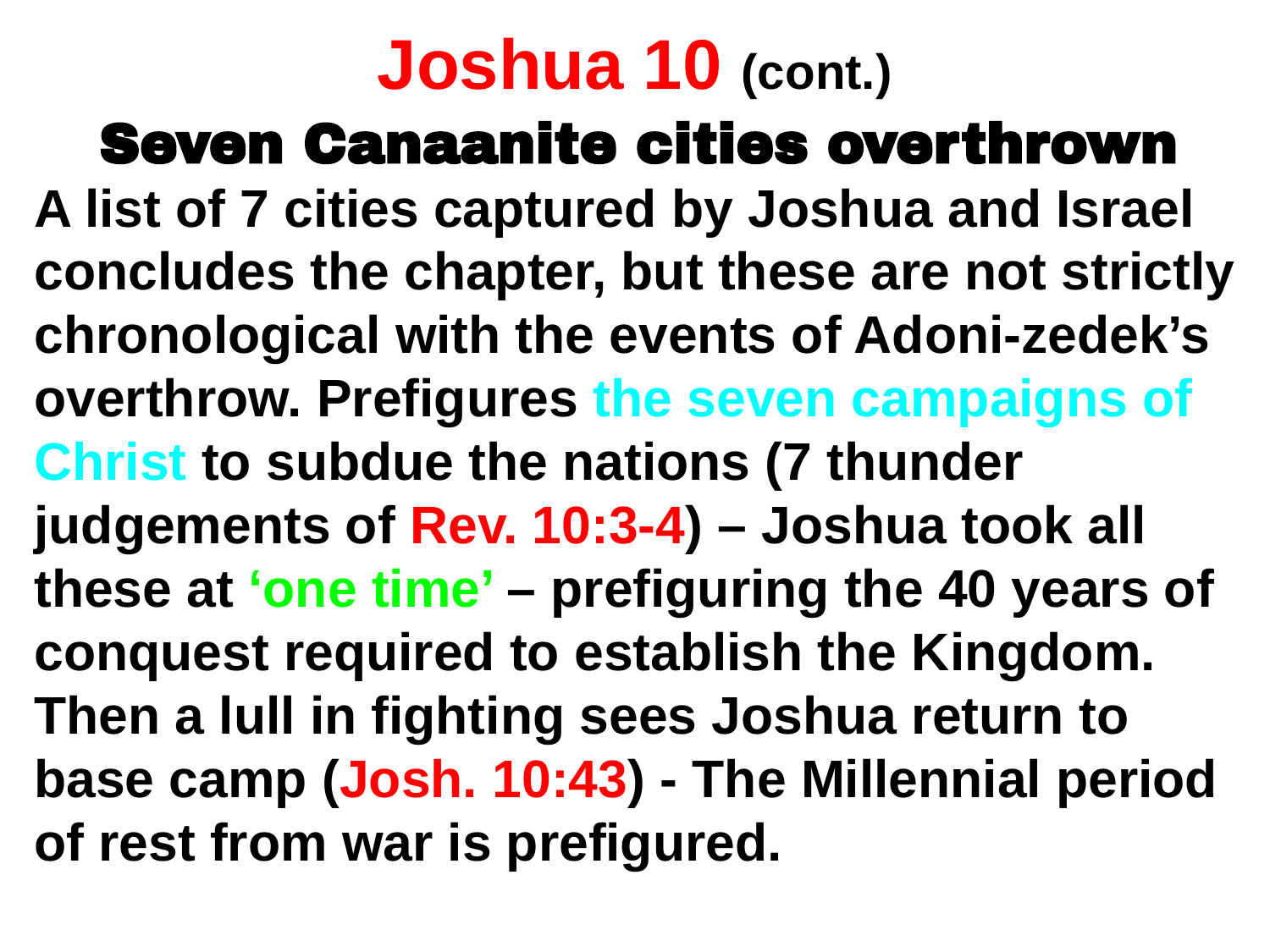

# Joshua 10 (cont.)
Seven Canaanite cities overthrown
A list of 7 cities captured by Joshua and Israel concludes the chapter, but these are not strictly chronological with the events of Adoni-zedek’s overthrow. Prefigures the seven campaigns of Christ to subdue the nations (7 thunder judgements of Rev. 10:3-4) – Joshua took all these at ‘one time’ – prefiguring the 40 years of conquest required to establish the Kingdom. Then a lull in fighting sees Joshua return to base camp (Josh. 10:43) - The Millennial period of rest from war is prefigured.